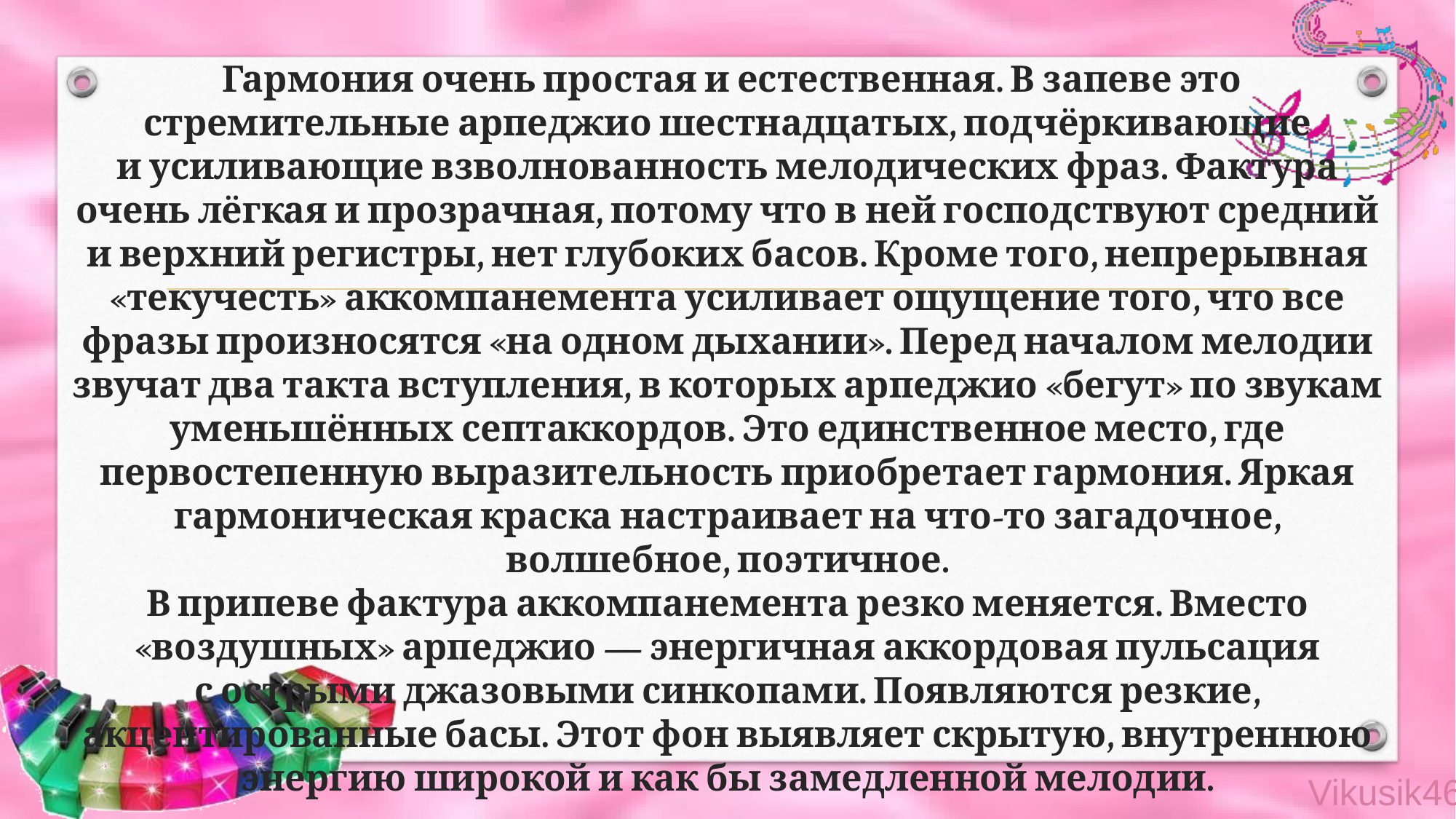

Гармония очень простая и естественная. В запеве это стремительные арпеджио шестнадцатых, подчёркивающие и усиливающие взволнованность мелодических фраз. Фактура очень лёгкая и прозрачная, потому что в ней господствуют средний и верхний регистры, нет глубоких басов. Кроме того, непрерывная «текучесть» аккомпанемента усиливает ощущение того, что все фразы произносятся «на одном дыхании». Перед началом мелодии звучат два такта вступления, в которых арпеджио «бегут» по звукам уменьшённых септаккордов. Это единственное место, где первостепенную выразительность приобретает гармония. Яркая гармоническая краска настраивает на что-то загадочное, волшебное, поэтичное.
В припеве фактура аккомпанемента резко меняется. Вместо «воздушных» арпеджио — энергичная аккордовая пульсация с острыми джазовыми синкопами. Появляются резкие, акцентированные басы. Этот фон выявляет скрытую, внутреннюю энергию широкой и как бы замедленной мелодии.